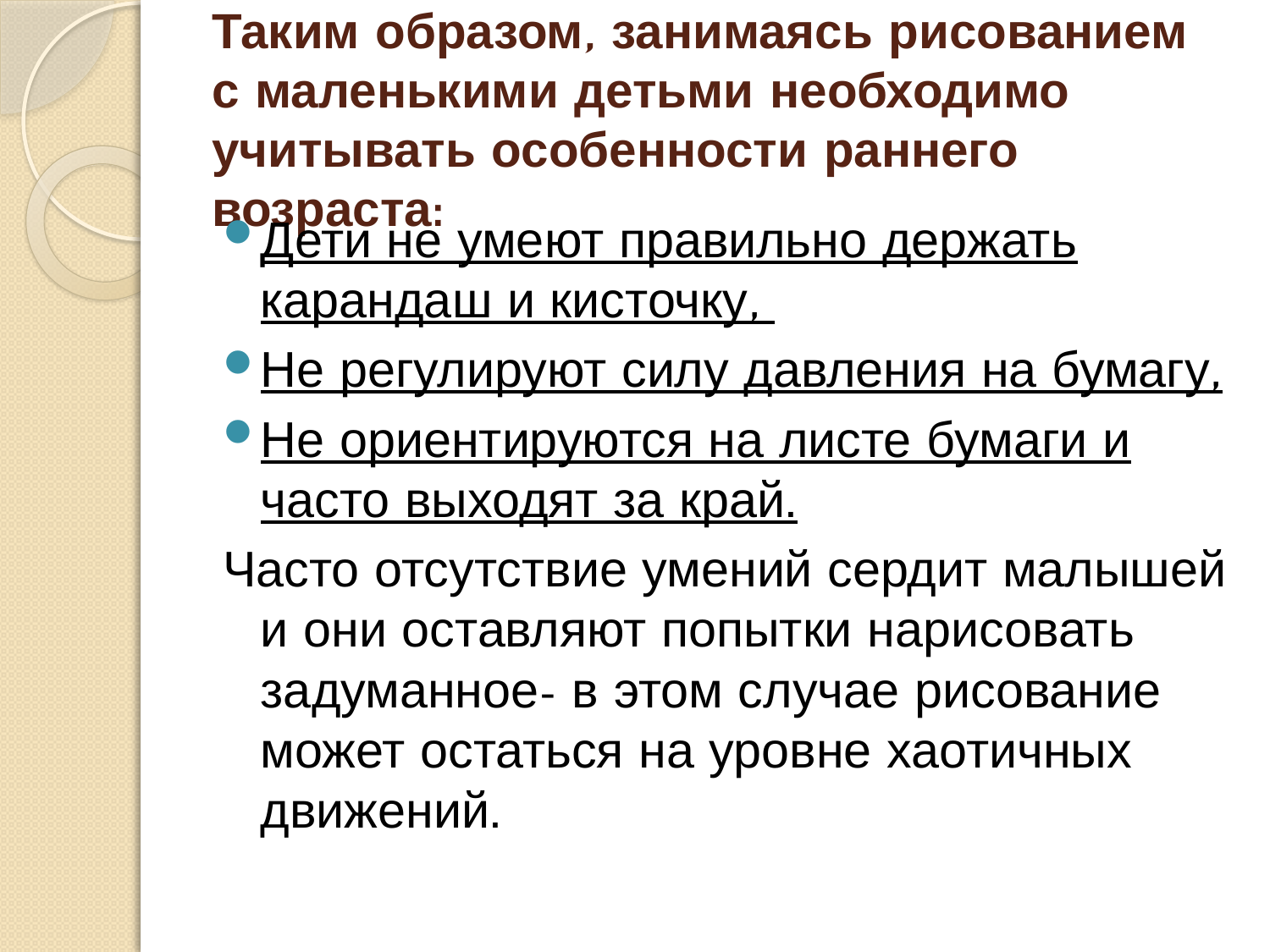

# Таким образом, занимаясь рисованием с маленькими детьми необходимо учитывать особенности раннего возраста:
Дети не умеют правильно держать карандаш и кисточку,
Не регулируют силу давления на бумагу,
Не ориентируются на листе бумаги и часто выходят за край.
Часто отсутствие умений сердит малышей и они оставляют попытки нарисовать задуманное- в этом случае рисование может остаться на уровне хаотичных движений.